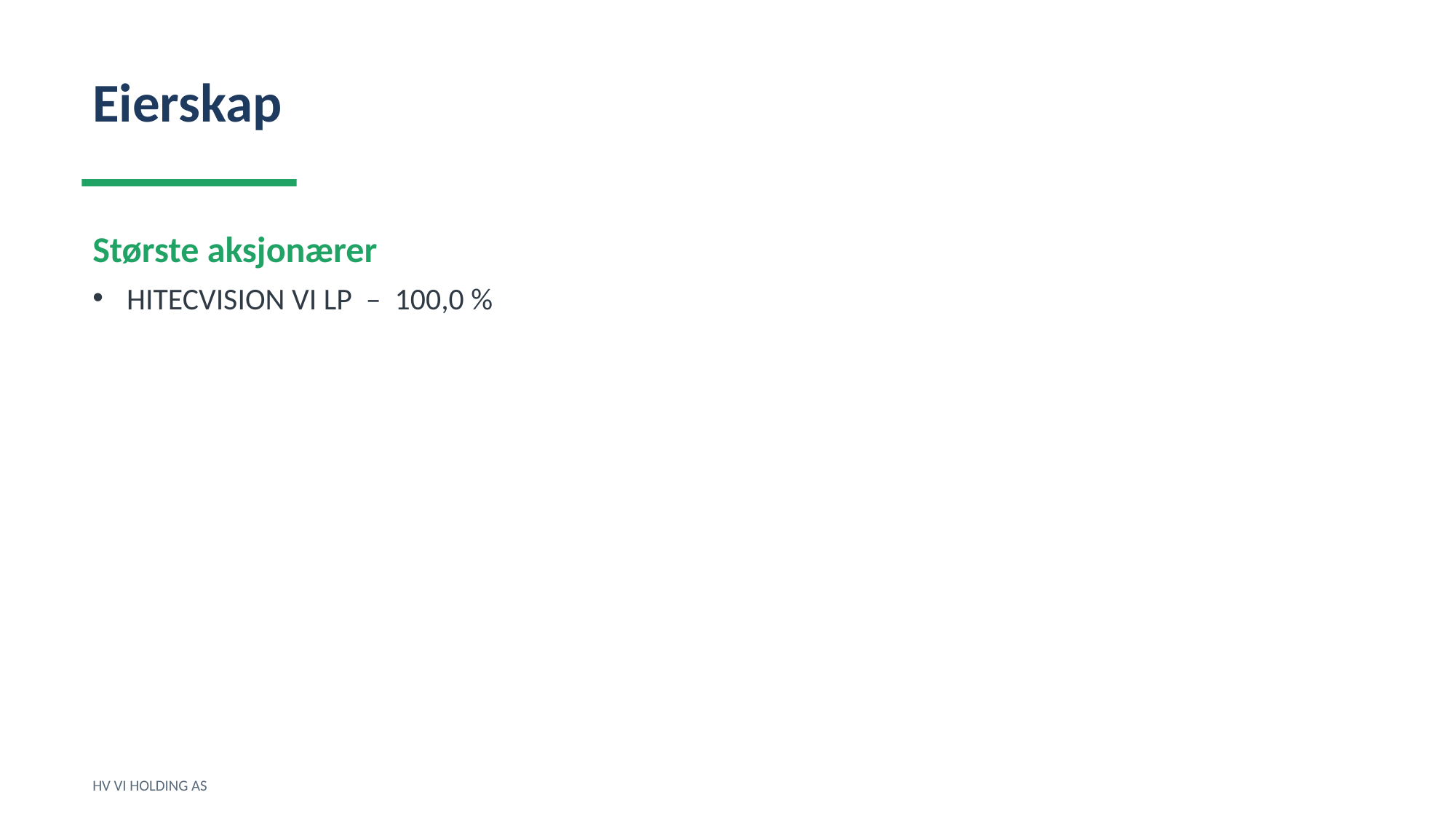

Eierskap

Største aksjonærer
HITECVISION VI LP  –  100,0 %
HV VI HOLDING AS